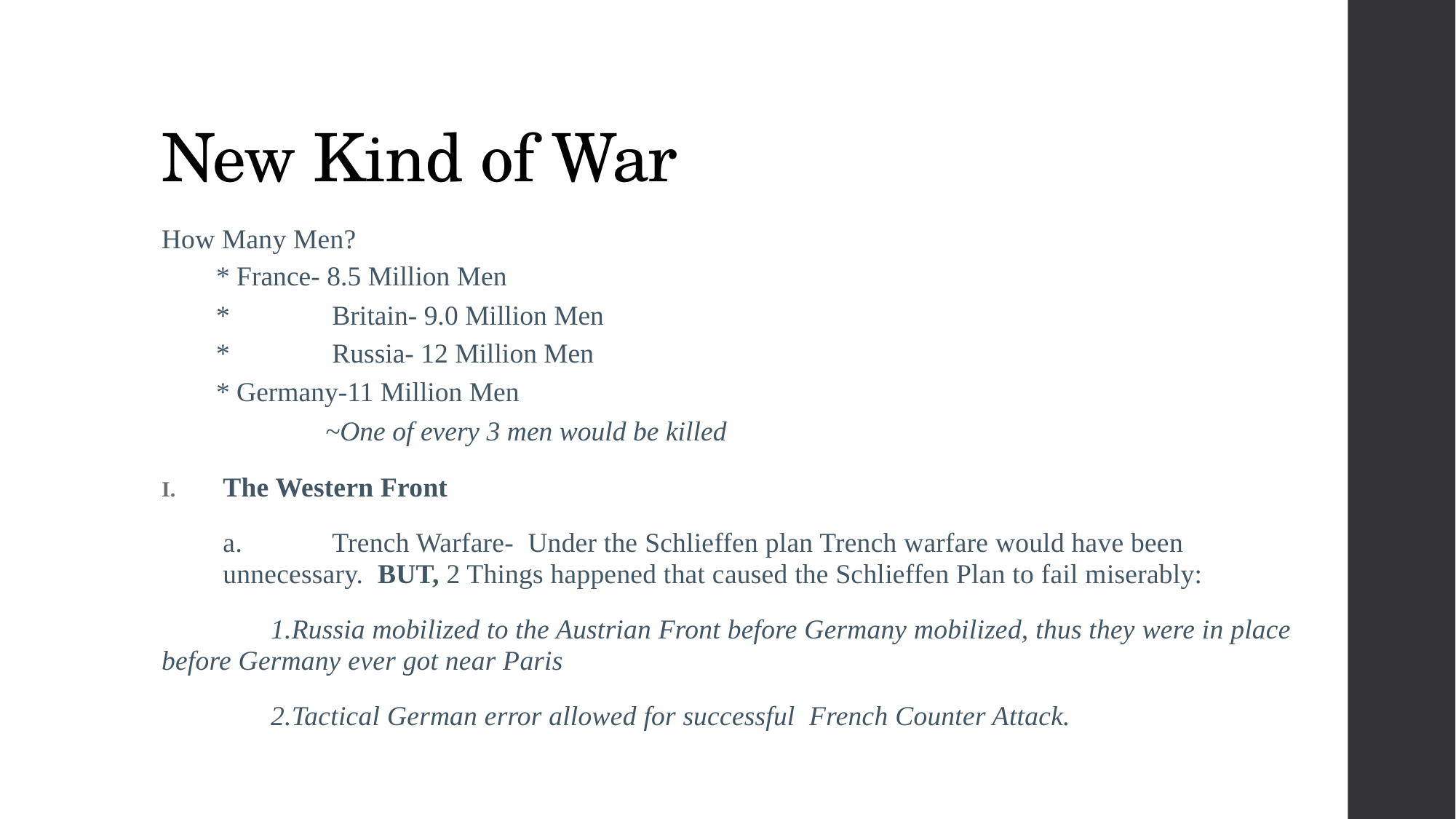

# New Kind of War
How Many Men?
	* France- 8.5 Million Men
	*	 Britain- 9.0 Million Men
	*	 Russia- 12 Million Men
	* Germany-11 Million Men
		~One of every 3 men would be killed
The Western Front
	a.	Trench Warfare-  Under the Schlieffen plan Trench warfare would have been unnecessary.  BUT, 2 Things happened that caused the Schlieffen Plan to fail miserably:
	1.Russia mobilized to the Austrian Front before Germany mobilized, thus they were in place before Germany ever got near Paris
	2.Tactical German error allowed for successful  French Counter Attack.